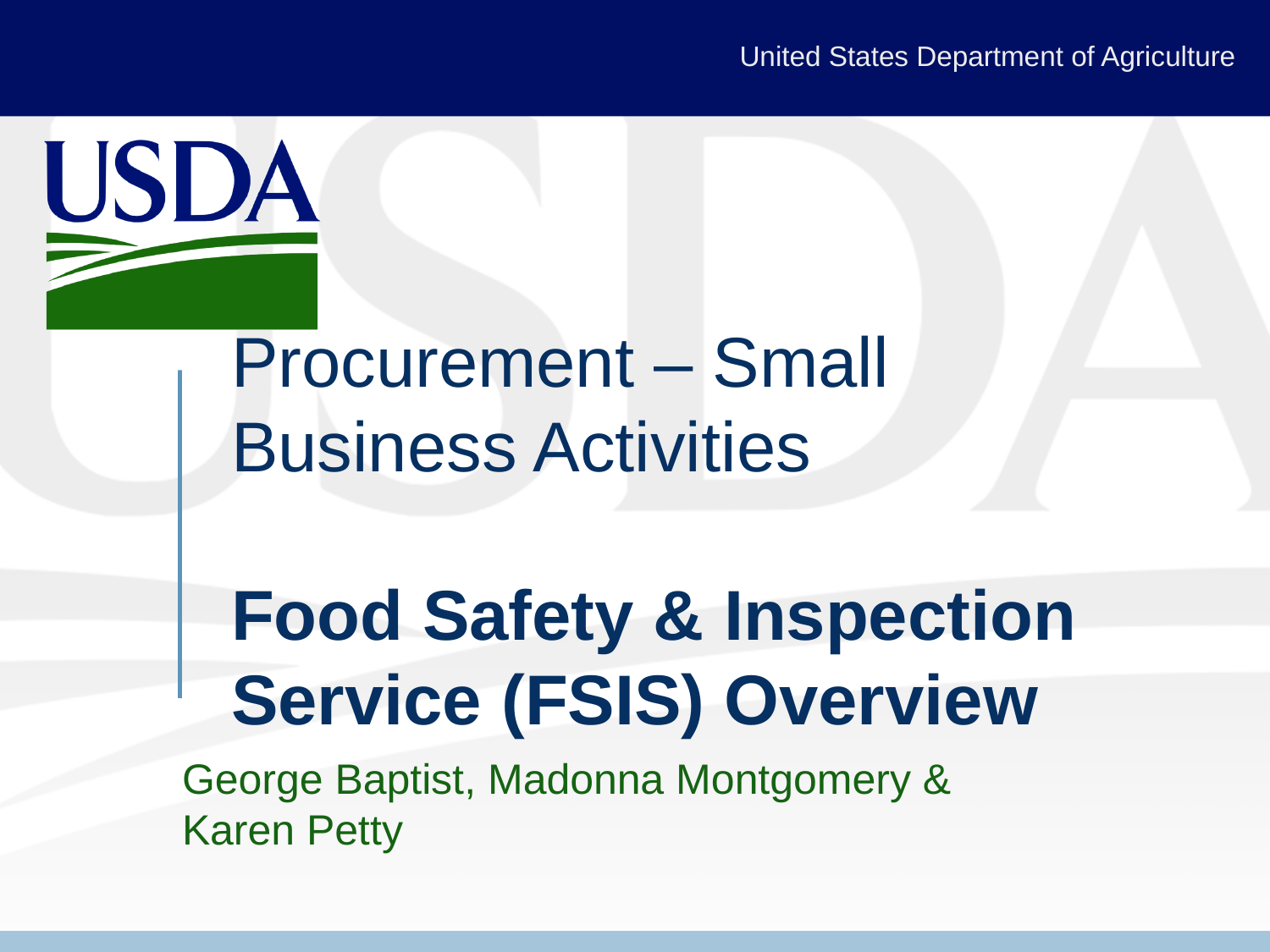

# Procurement – Small Business Activities Food Safety & Inspection Service (FSIS) Overview
George Baptist, Madonna Montgomery & Karen Petty